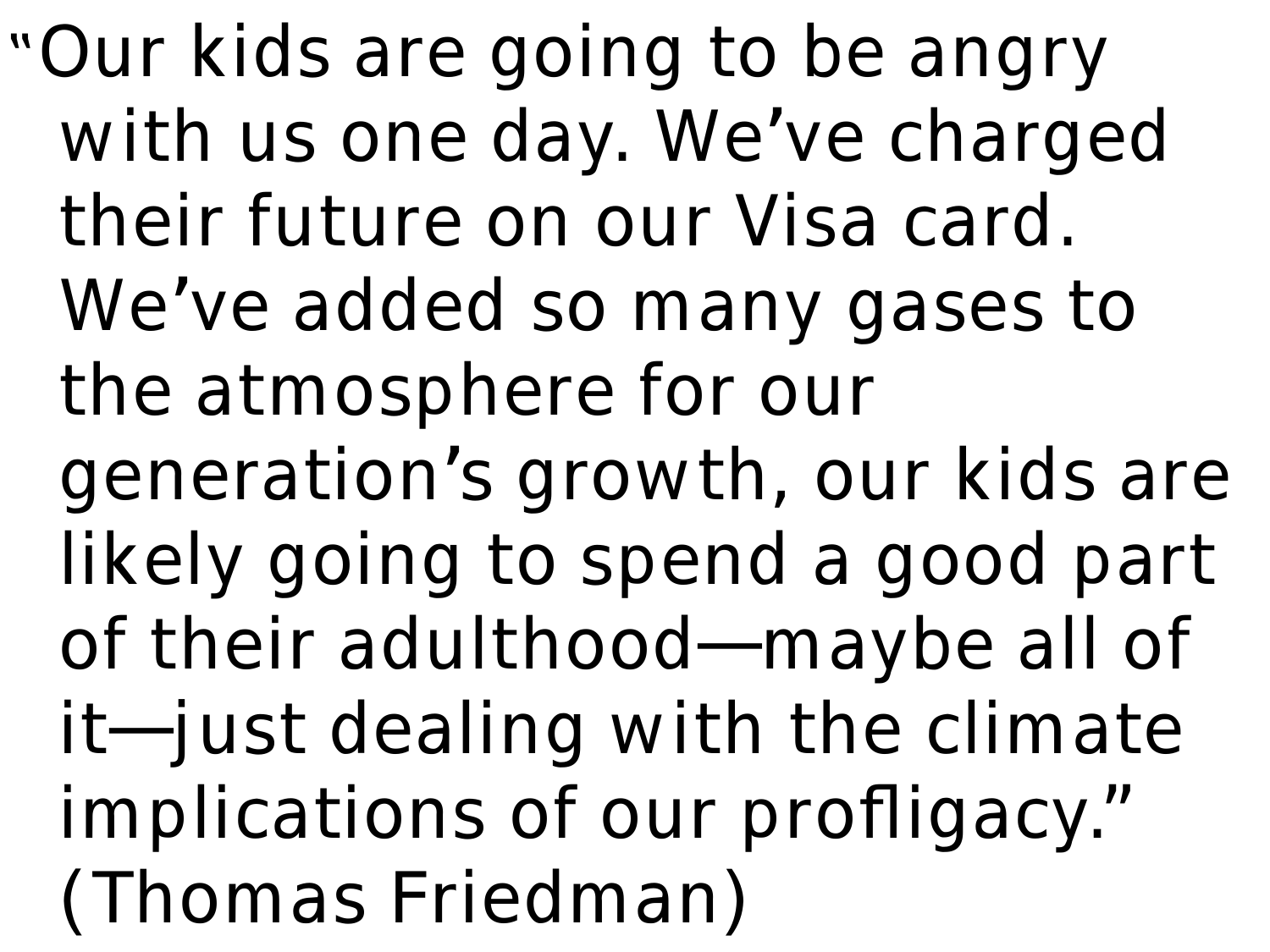

“Our kids are going to be angry with us one day. We’ve charged their future on our Visa card. We’ve added so many gases to the atmosphere for our generation’s growth, our kids are likely going to spend a good part of their adulthood—maybe all of it—just dealing with the climate implications of our profligacy.” (Thomas Friedman)